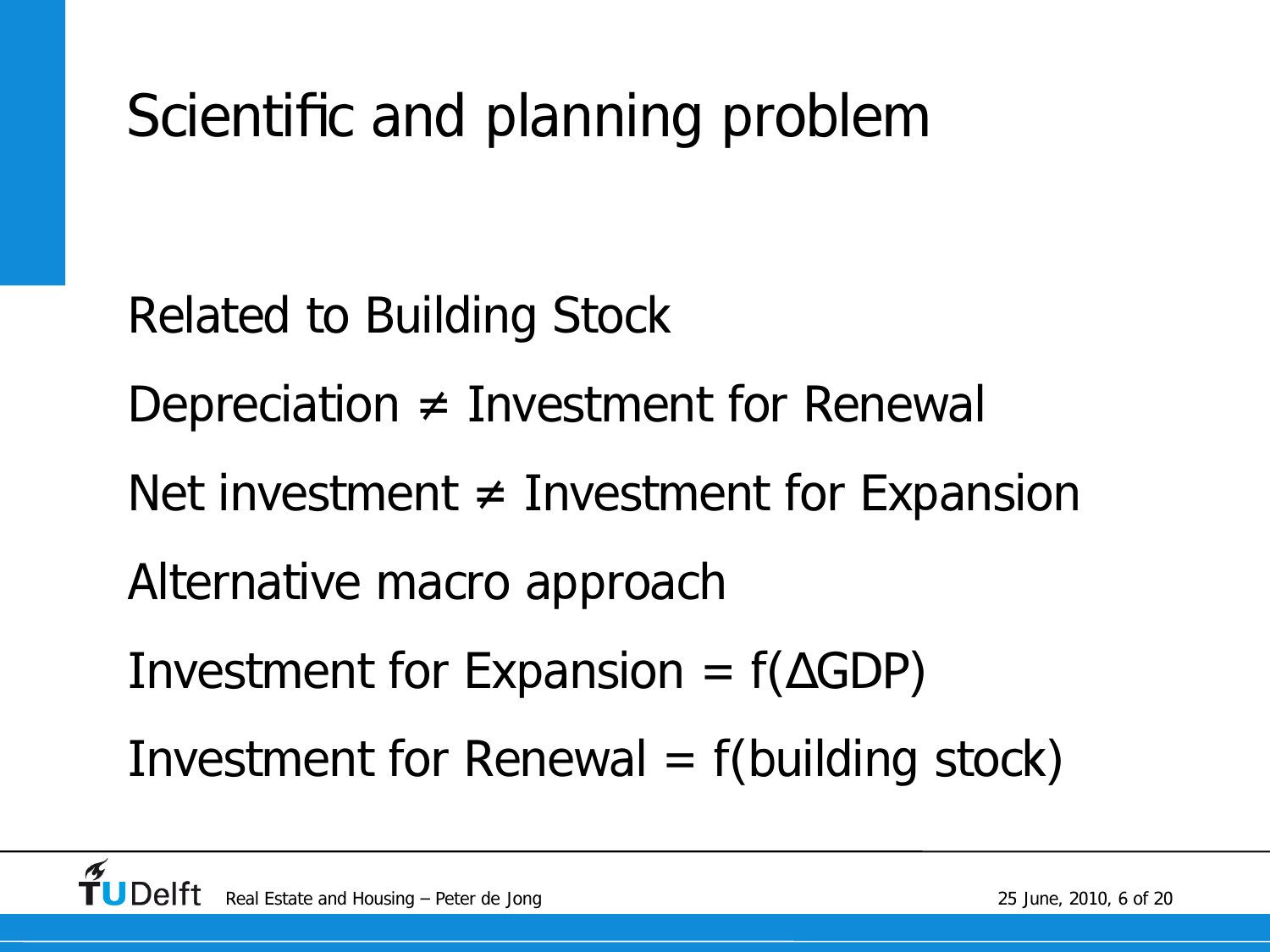

# Scientific and planning problem
Related to Building Stock
Depreciation ≠ Investment for Renewal
Net investment ≠ Investment for Expansion
Alternative macro approach
Investment for Expansion = f(∆GDP)
Investment for Renewal = f(building stock)

Real Estate and Housing – Peter de Jong	25 June, 2010, 6 of 20